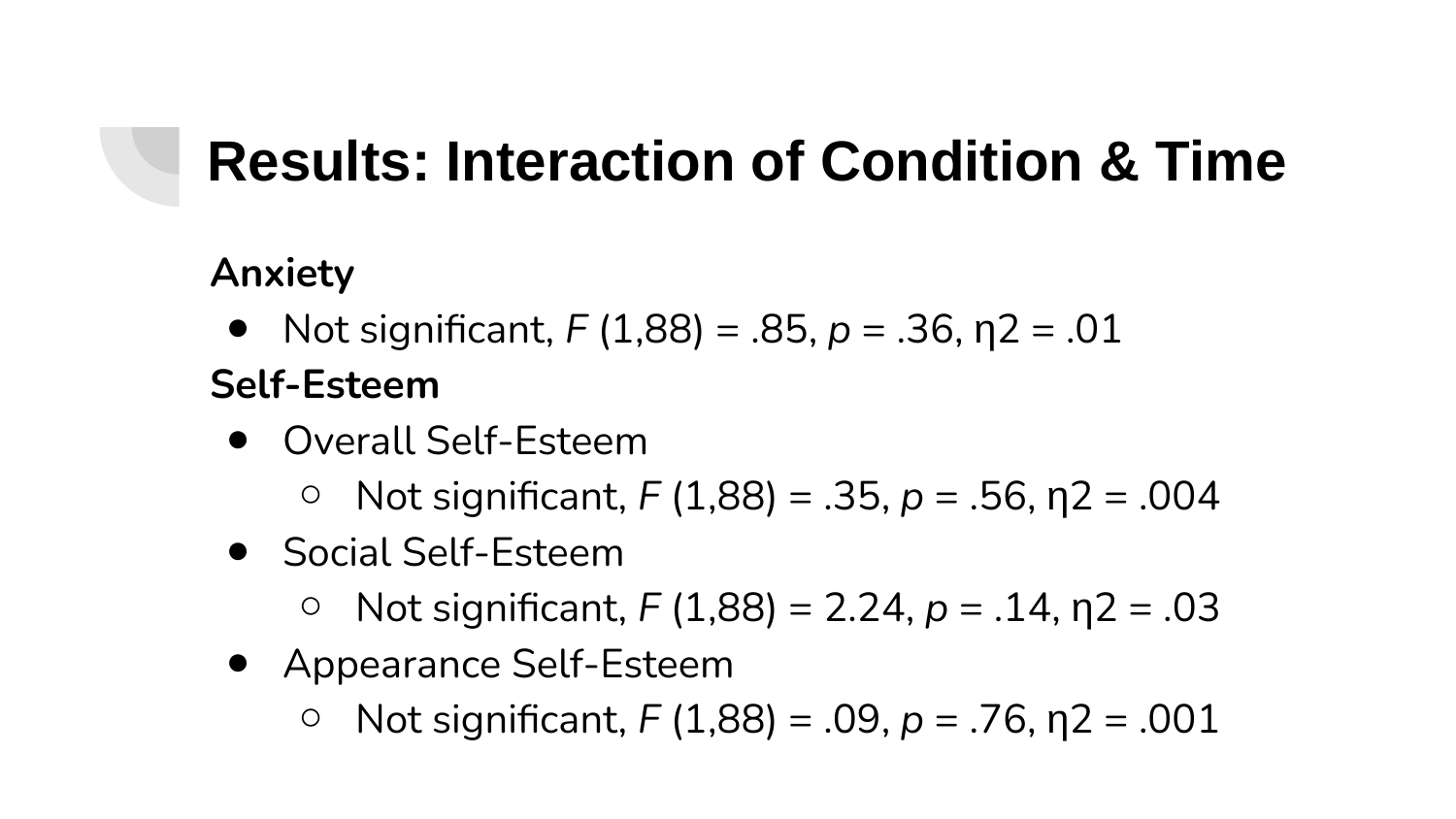

# Results: Interaction of Condition & Time
Anxiety
Not significant, F (1,88) = .85, p = .36, η2 = .01
Self-Esteem
Overall Self-Esteem
Not significant, F (1,88) = .35, p = .56, η2 = .004
Social Self-Esteem
Not significant, F (1,88) = 2.24, p = .14, η2 = .03
Appearance Self-Esteem
Not significant, F (1,88) = .09, p = .76, η2 = .001